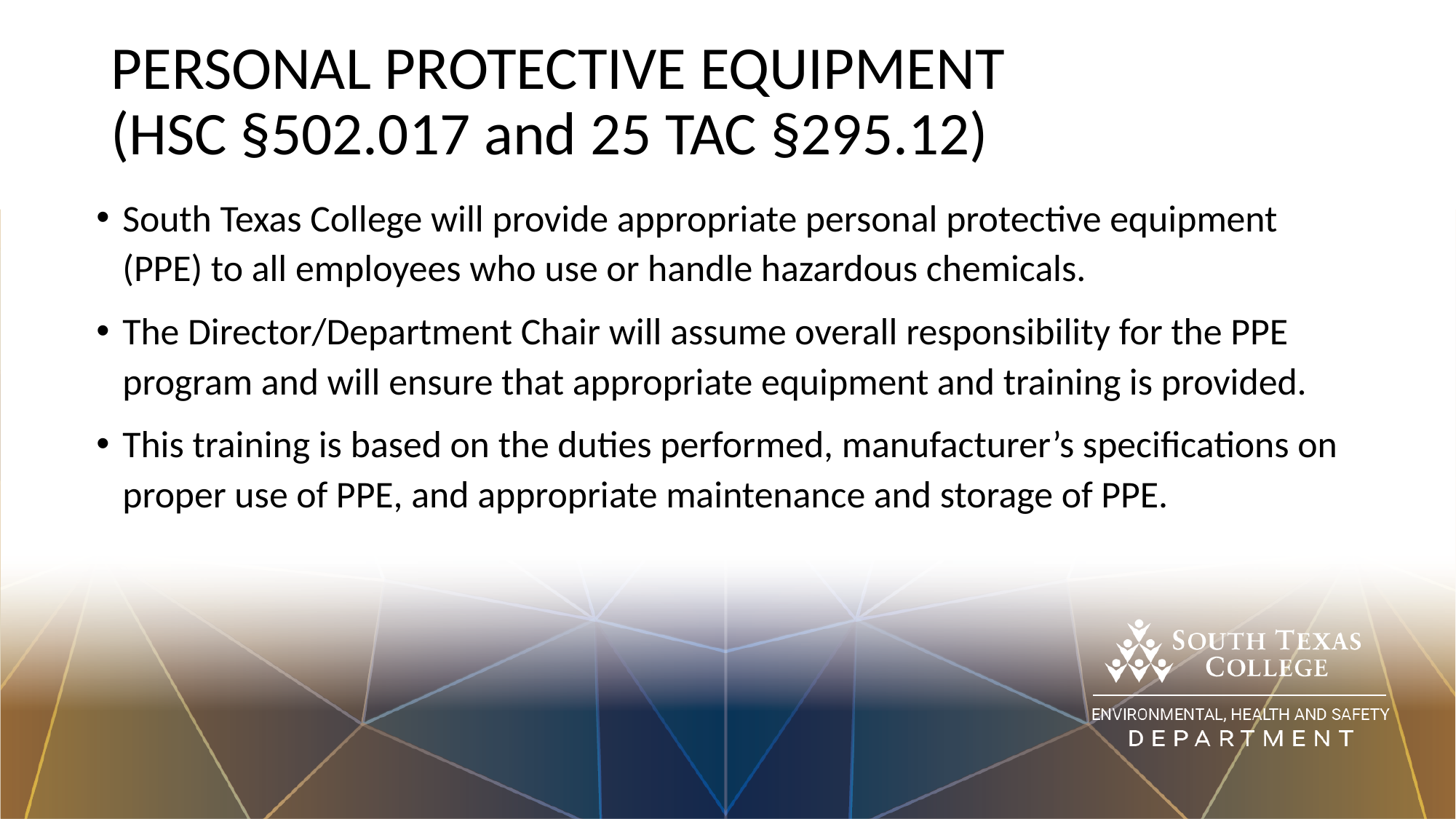

# PERSONAL PROTECTIVE EQUIPMENT (HSC §502.017 and 25 TAC §295.12)
South Texas College will provide appropriate personal protective equipment (PPE) to all employees who use or handle hazardous chemicals.
The Director/Department Chair will assume overall responsibility for the PPE program and will ensure that appropriate equipment and training is provided.
This training is based on the duties performed, manufacturer’s specifications on proper use of PPE, and appropriate maintenance and storage of PPE.